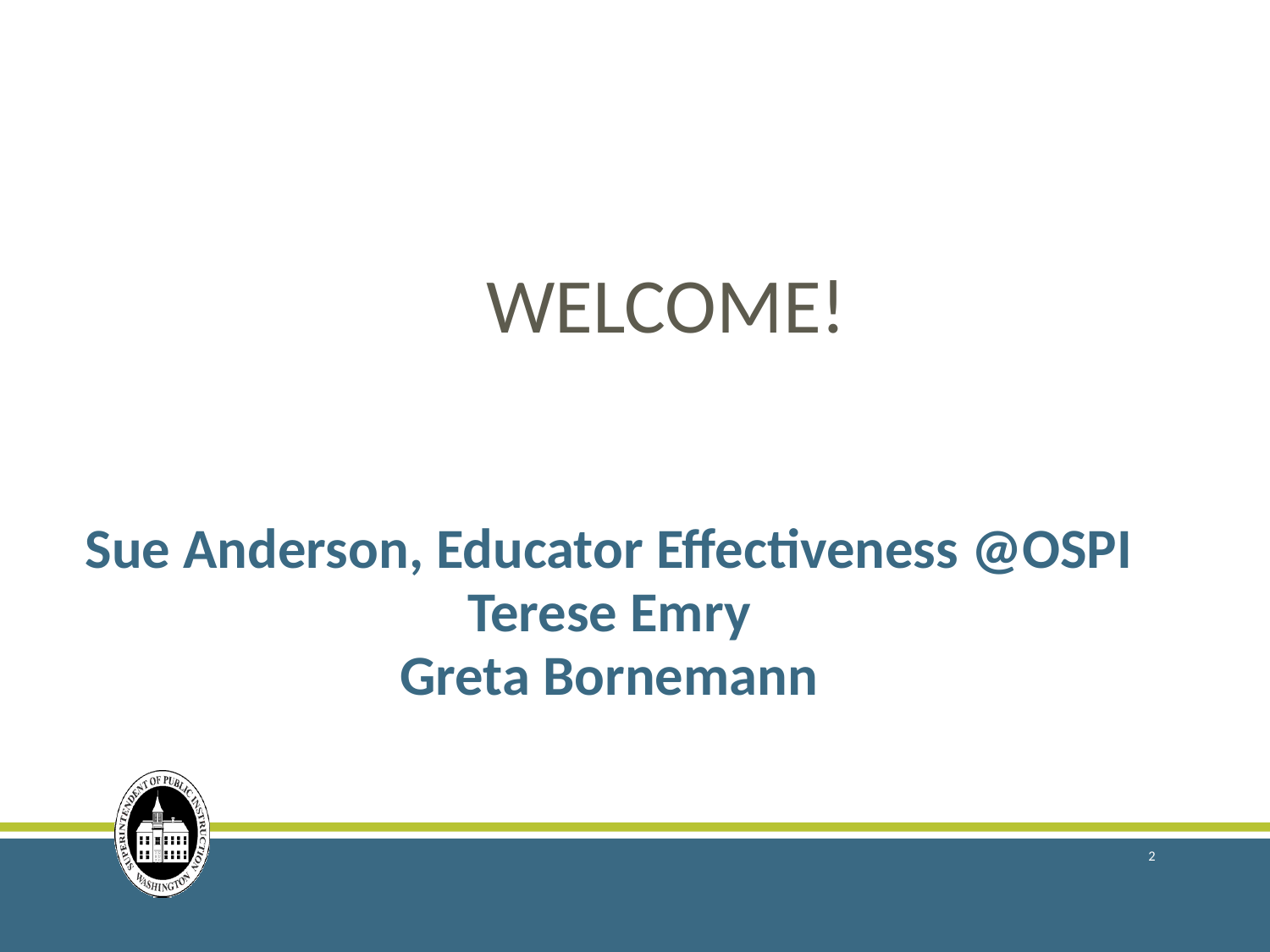

WELCOME!
Sue Anderson, Educator Effectiveness @OSPI
Terese Emry
Greta Bornemann

2